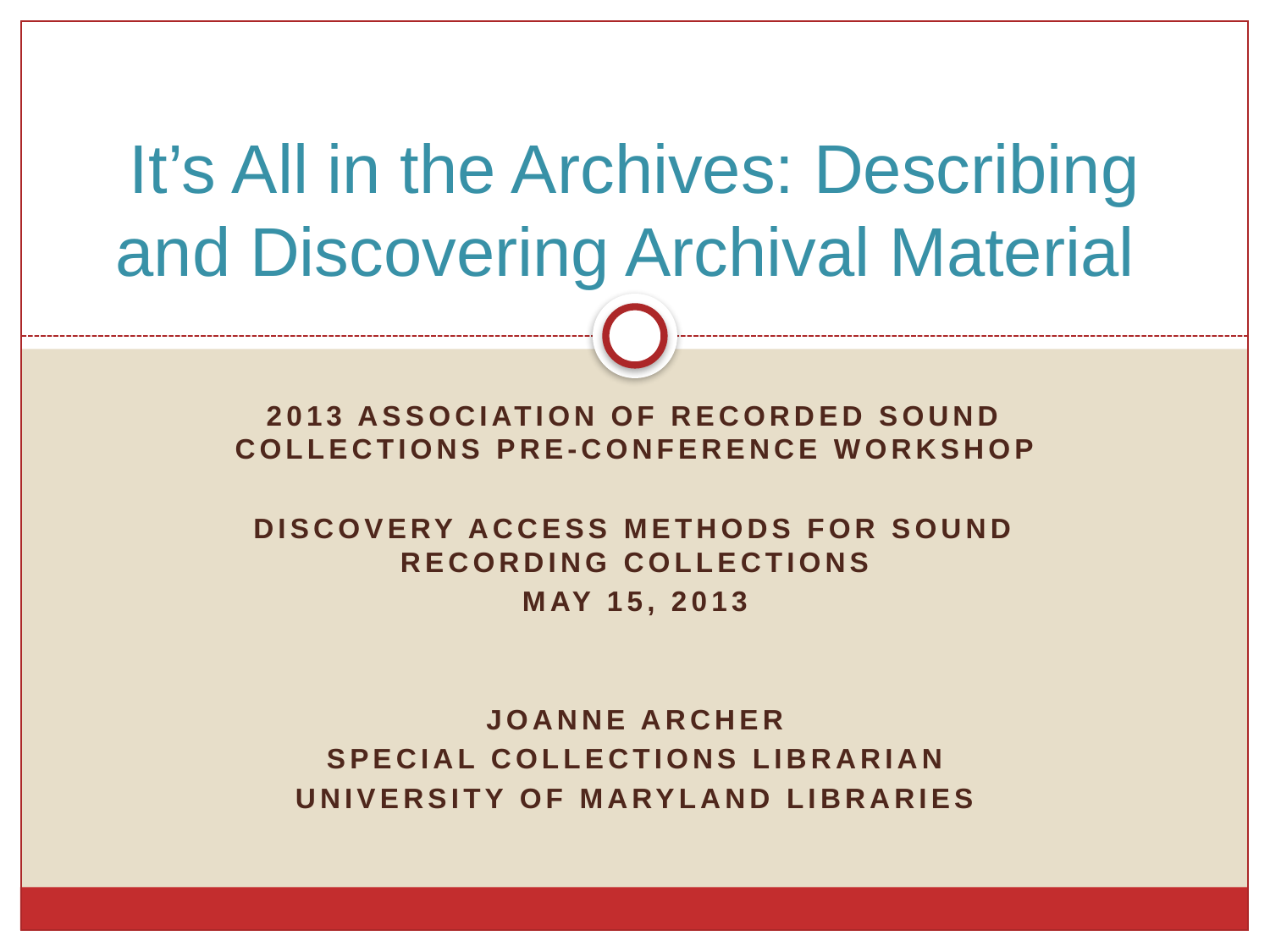

# It’s All in the Archives: Describing and Discovering Archival Material
2013 Association of Recorded Sound Collections Pre-conference workshop

Discovery Access Methods for SounD Recording Collections
May 15, 2013

Joanne Archer
Special Collections Librarian
University of Maryland Libraries